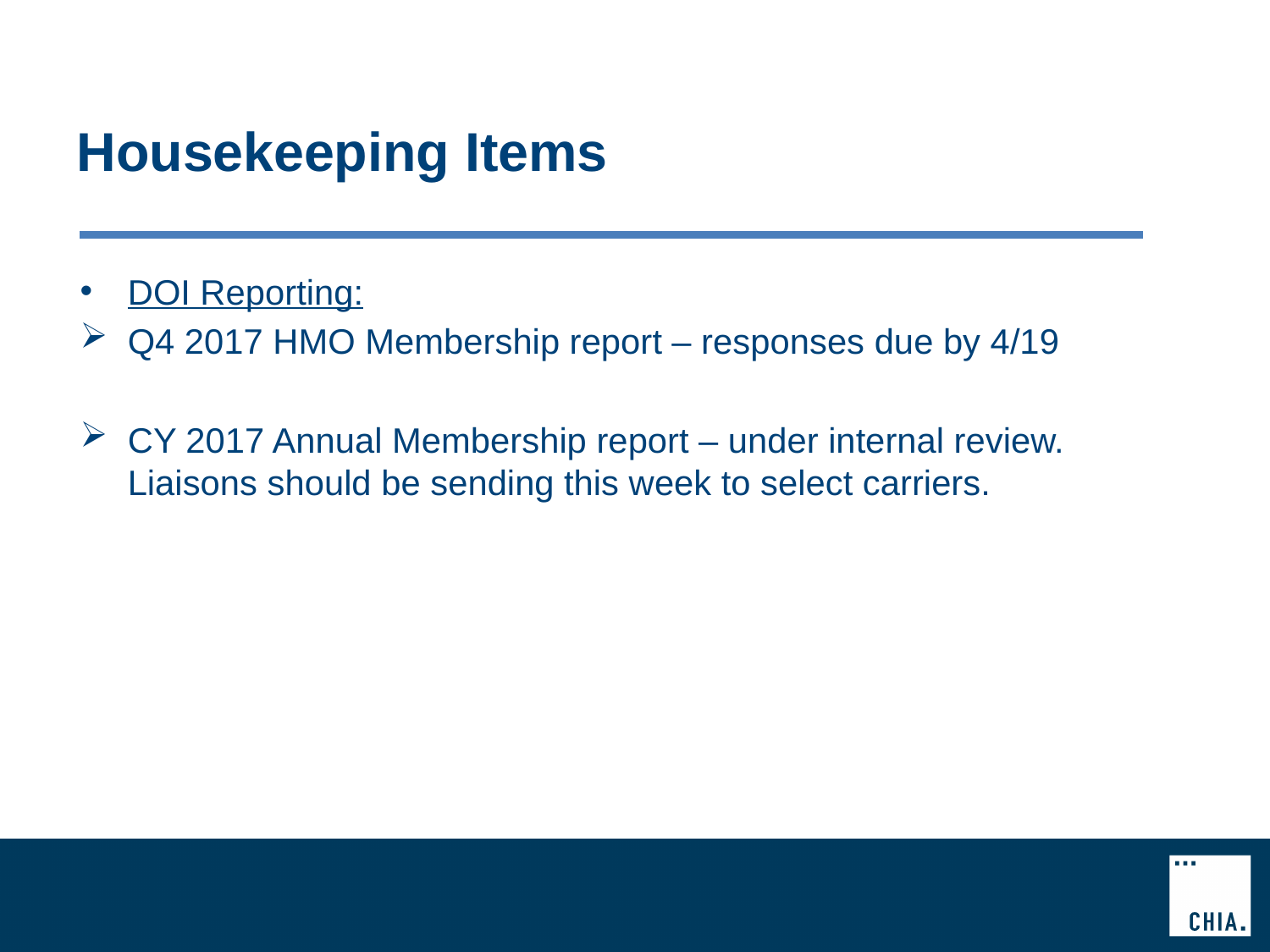

# Housekeeping Items
DOI Reporting:
Q4 2017 HMO Membership report – responses due by 4/19

CY 2017 Annual Membership report – under internal review. Liaisons should be sending this week to select carriers.